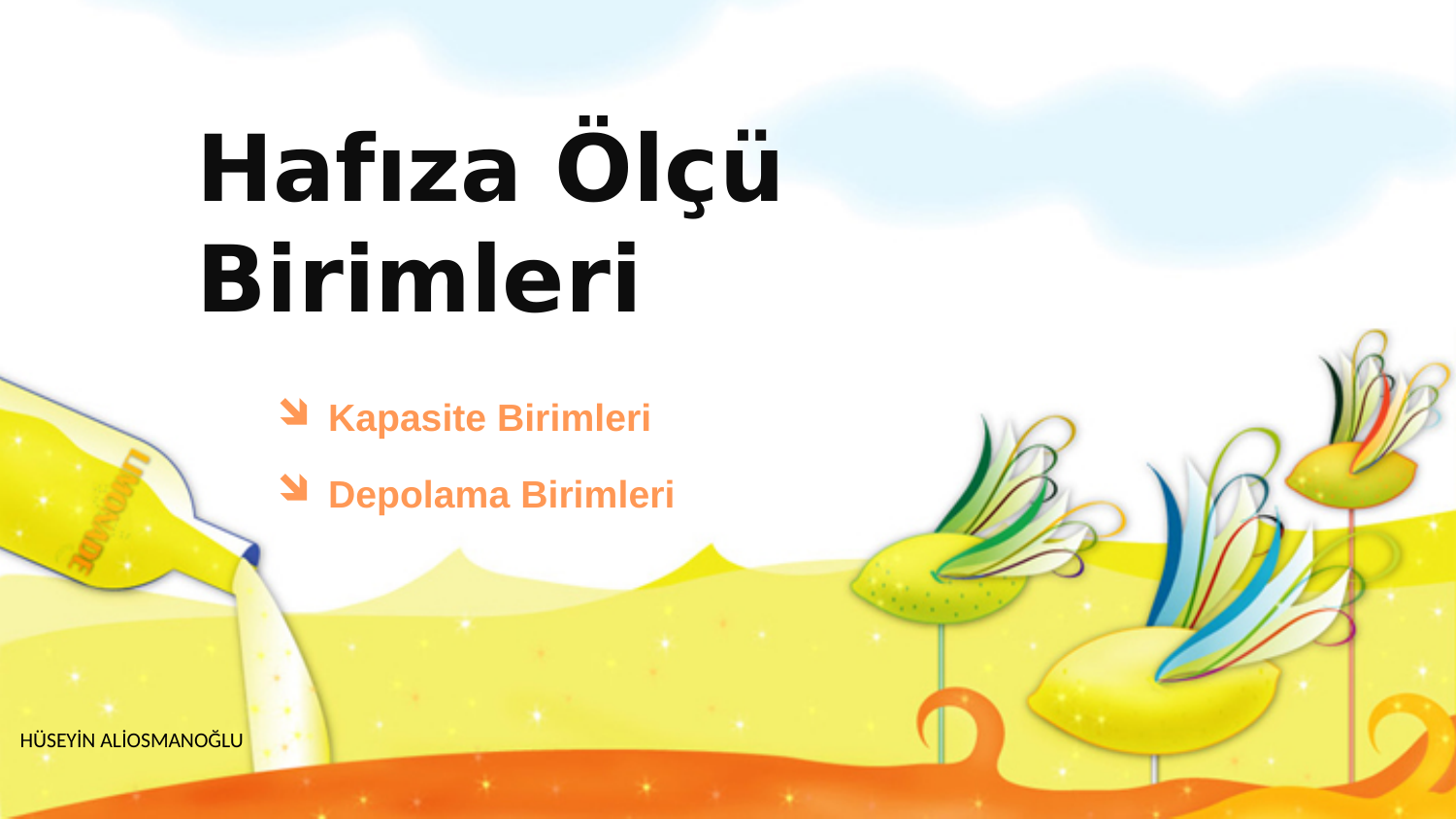

# Hafıza Ölçü Birimleri
Kapasite Birimleri
Depolama Birimleri

HÜSEYİN ALİOSMANOĞLU